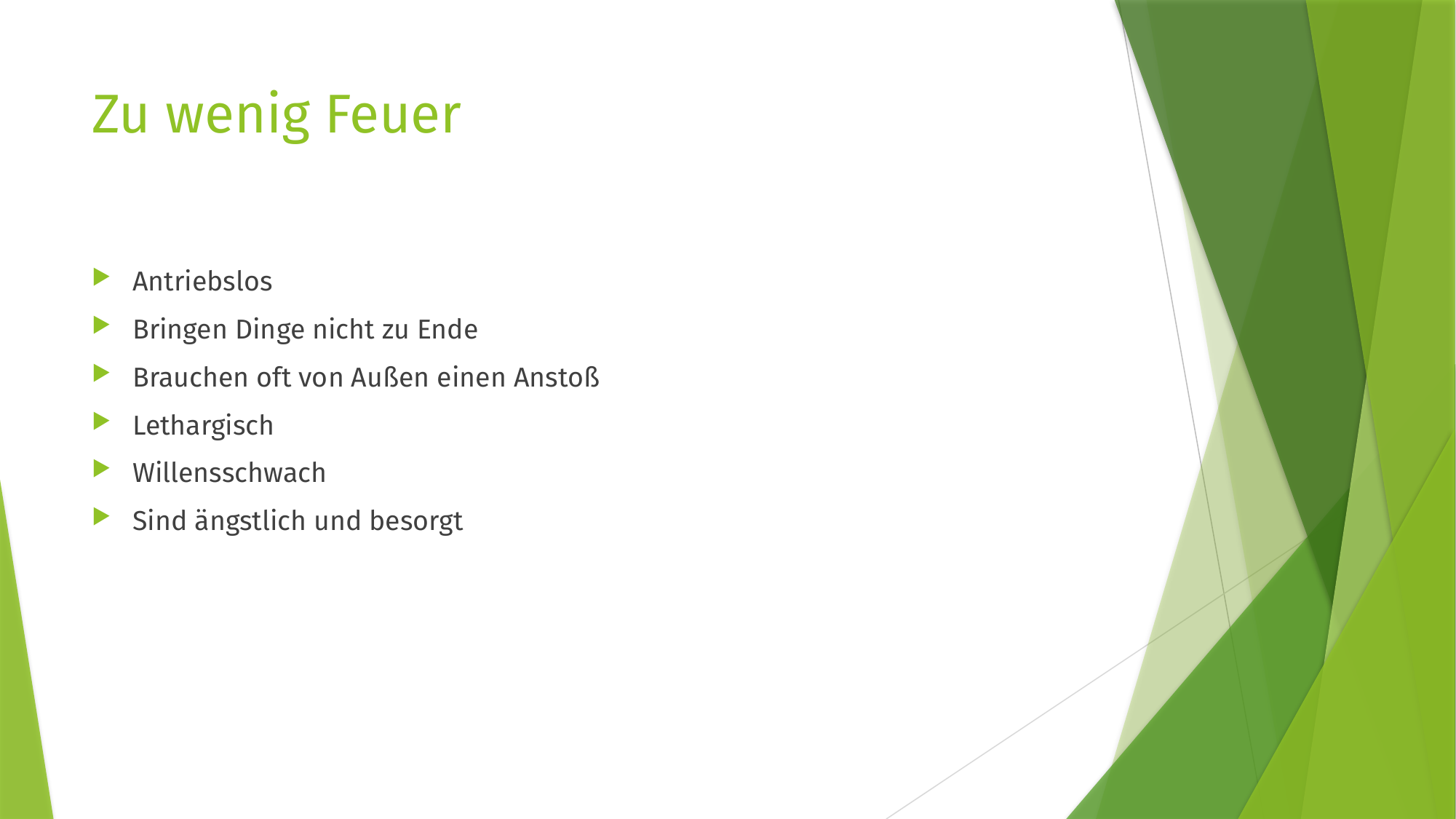

# Zu wenig Feuer
Antriebslos
Bringen Dinge nicht zu Ende
Brauchen oft von Außen einen Anstoß
Lethargisch
Willensschwach
Sind ängstlich und besorgt